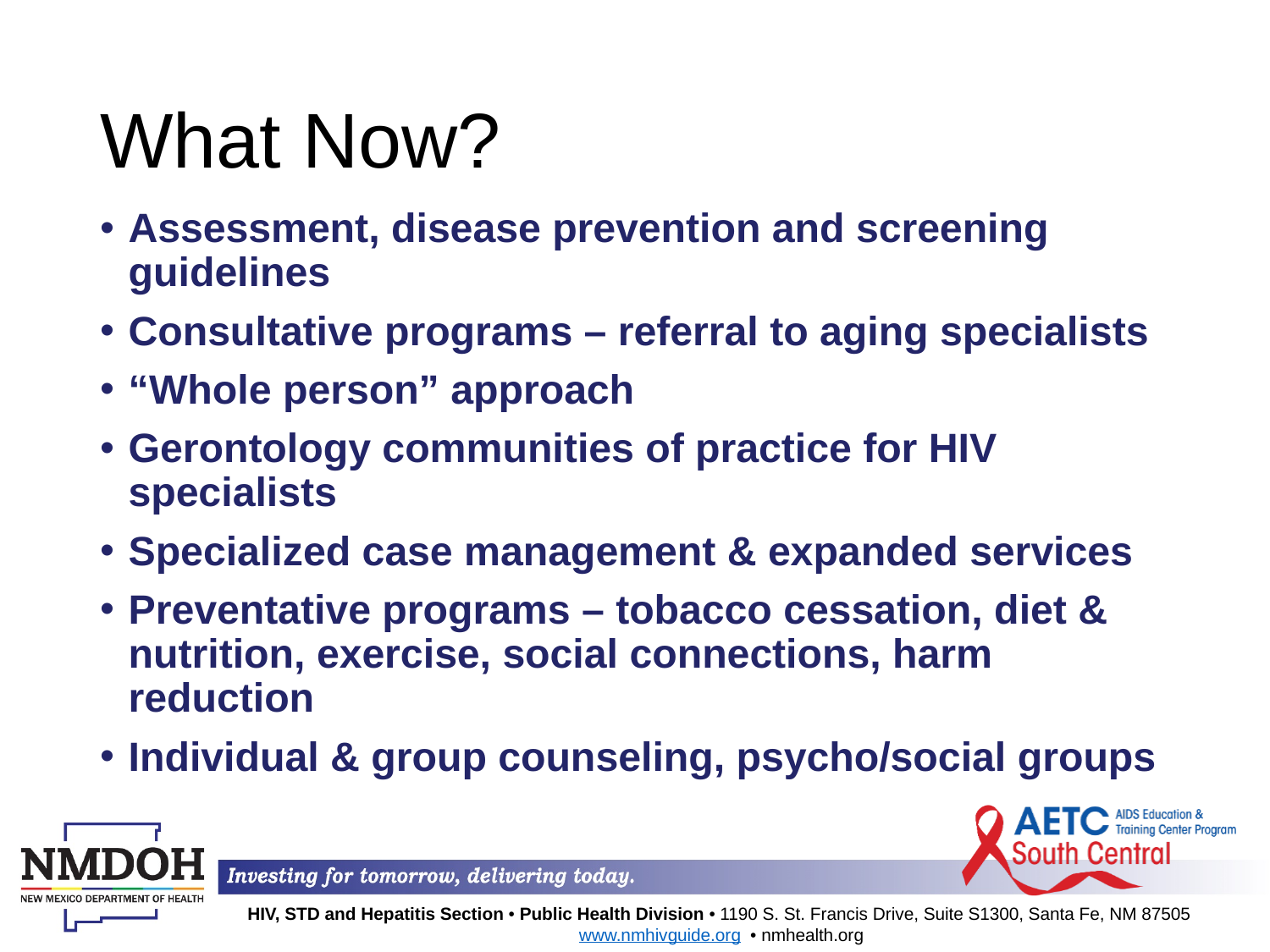

# What Now?
Assessment, disease prevention and screening guidelines
Consultative programs – referral to aging specialists
“Whole person” approach
Gerontology communities of practice for HIV specialists
Specialized case management & expanded services
Preventative programs – tobacco cessation, diet & nutrition, exercise, social connections, harm reduction
Individual & group counseling, psycho/social groups